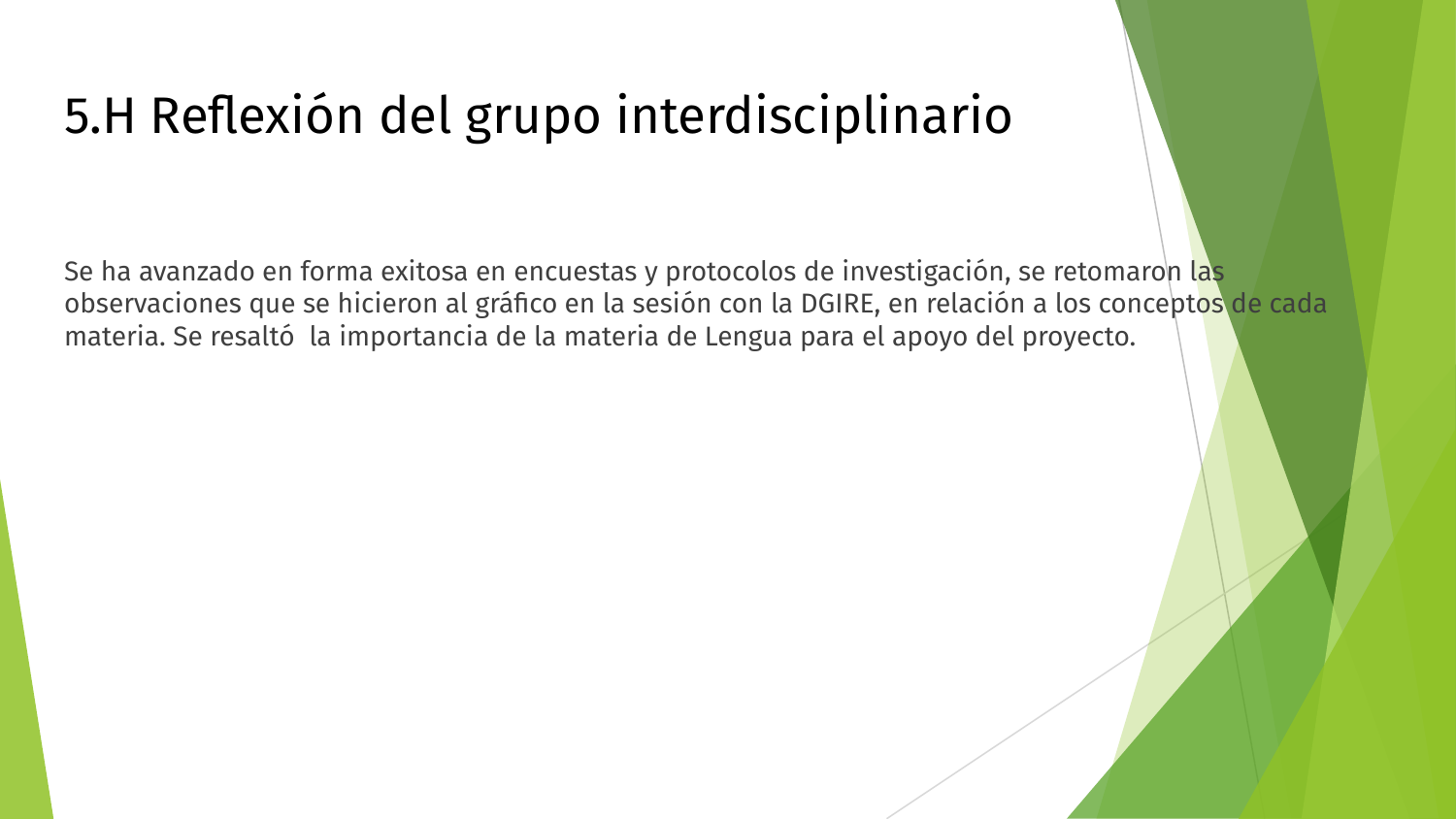

# 5.H Reflexión del grupo interdisciplinario

Se ha avanzado en forma exitosa en encuestas y protocolos de investigación, se retomaron las observaciones que se hicieron al gráfico en la sesión con la DGIRE, en relación a los conceptos de cada materia. Se resaltó  la importancia de la materia de Lengua para el apoyo del proyecto.